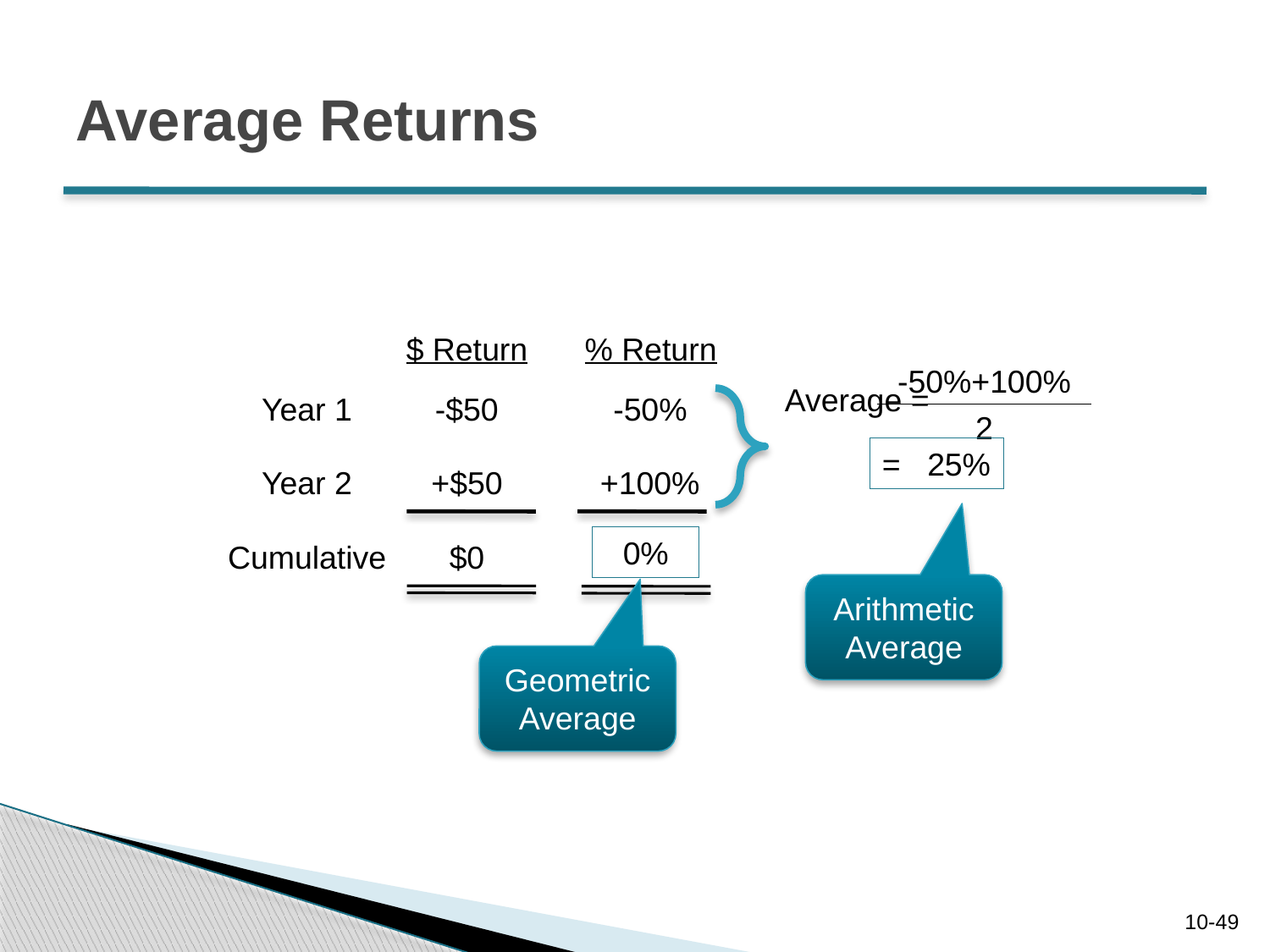

# Average Returns
$ Return
% Return
-50%+100%
2
Average =

Year 1
-$50
-50%
=   25%
Arithmetic Average
Year 2
+$50
+100%
  0%
Geometric Average
Cumulative
$0
10-49